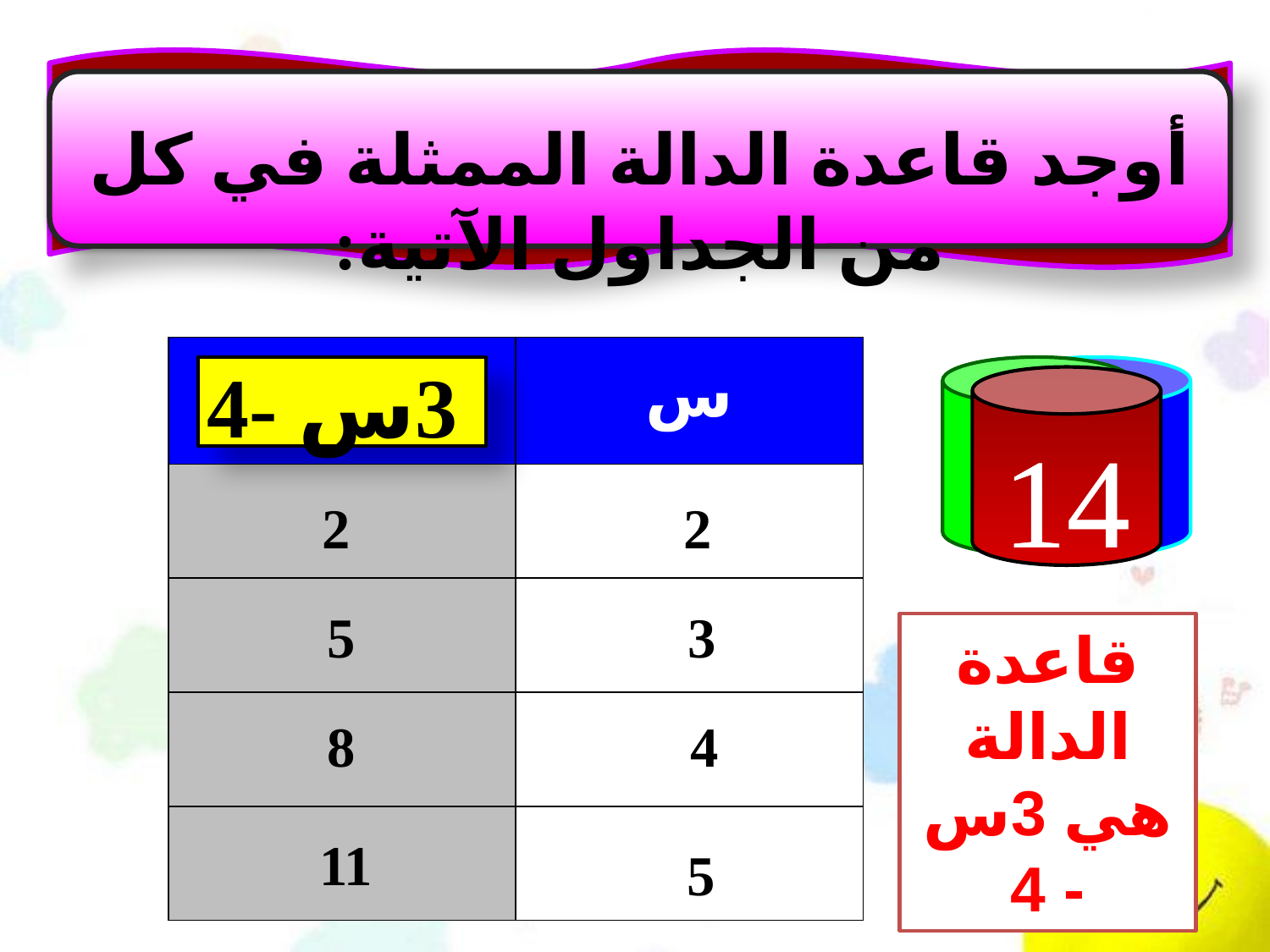

أوجد قاعدة الدالة الممثلة في كل من الجداول الآتية:
|  |  |
| --- | --- |
|  |  |
|  |  |
|  |  |
|  |  |
3س -4
س

14
2
2
5
3
قاعدة الدالة هي 3س - 4
8
4
11
5